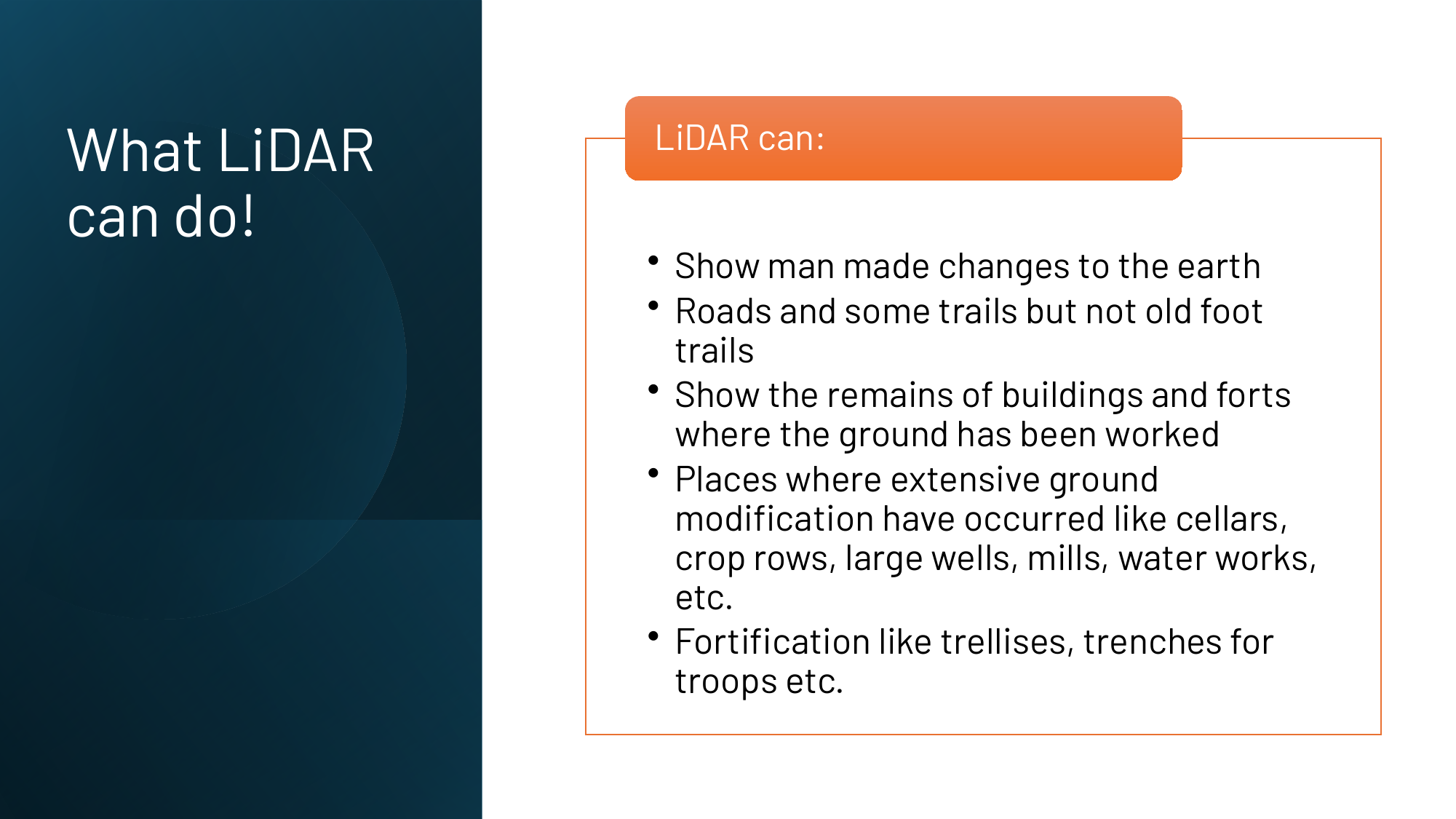

# What LiDAR can do!

Show man made changes to the earth
Roads and some trails but not old foot trails
Show the remains of buildings and forts where the ground has been worked
Places where extensive ground modification have occurred like cellars, crop rows, large wells, mills, water works, etc.
Fortification like trellises, trenches for troops etc.
LiDAR can: